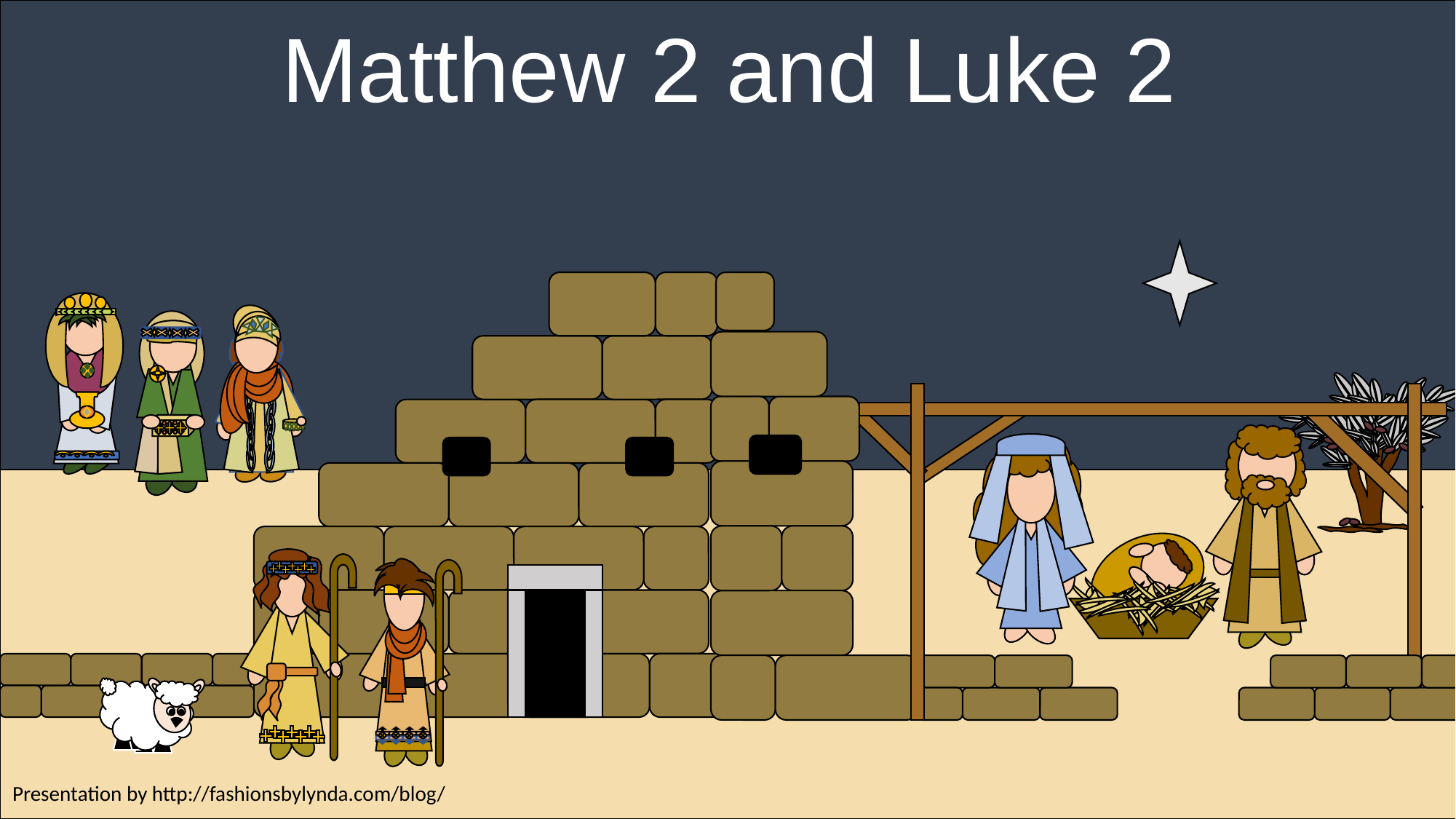

Matthew 2 and Luke 2
Presentation by http://fashionsbylynda.com/blog/